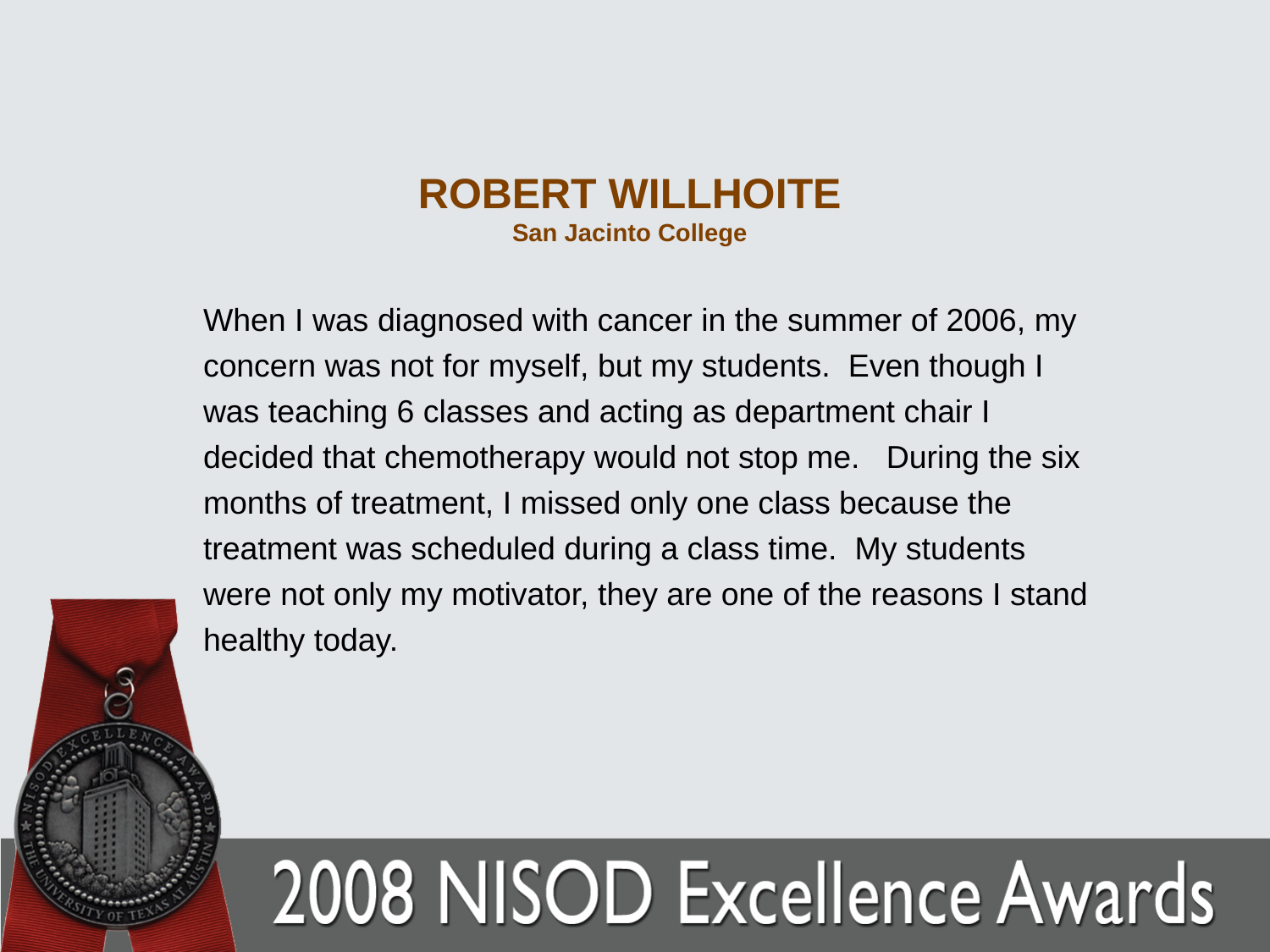

# ROBERT WILLHOITE San Jacinto College
When I was diagnosed with cancer in the summer of 2006, my concern was not for myself, but my students.  Even though I was teaching 6 classes and acting as department chair I decided that chemotherapy would not stop me.   During the six months of treatment, I missed only one class because the treatment was scheduled during a class time.  My students were not only my motivator, they are one of the reasons I stand healthy today.